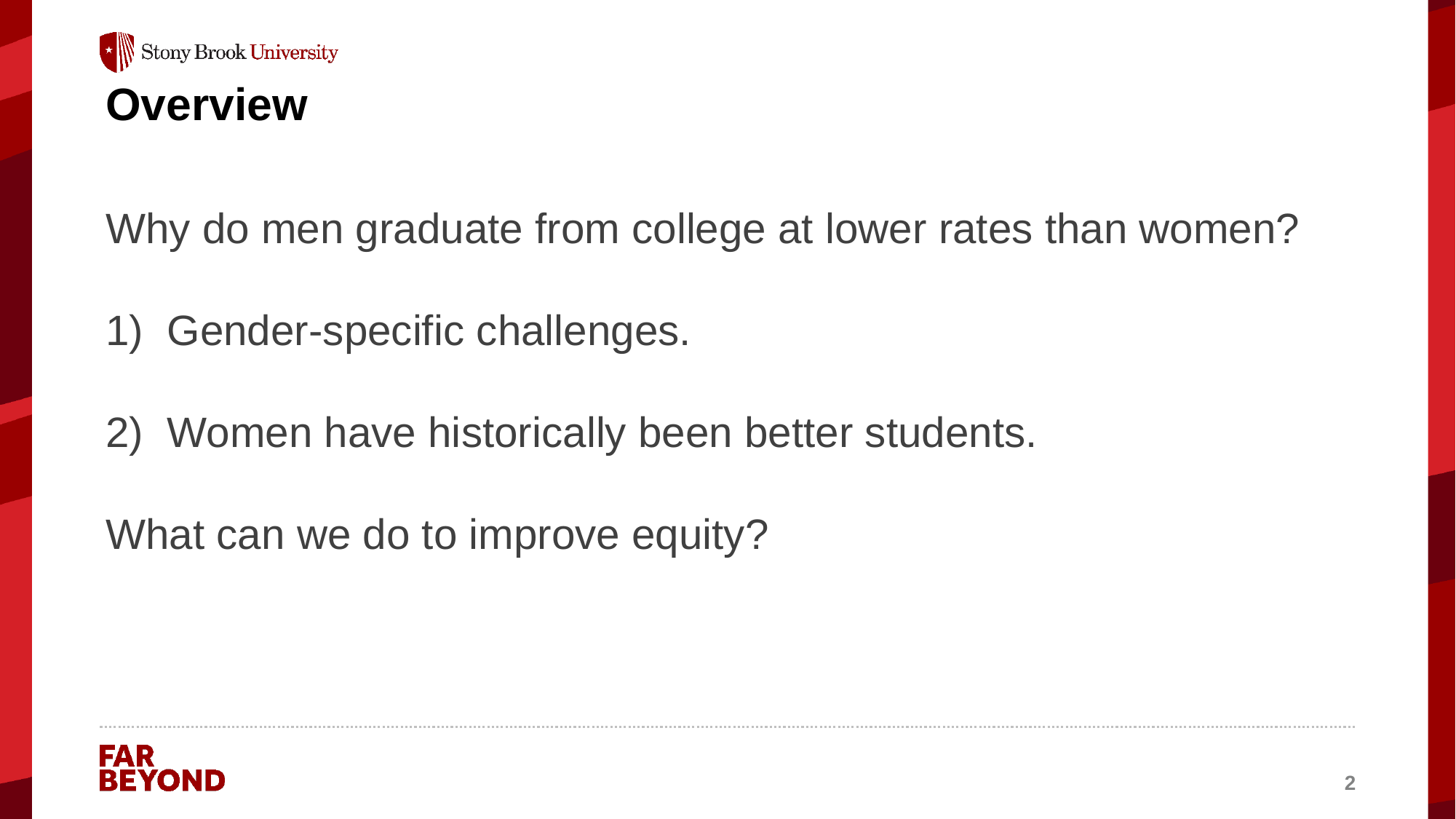

# Overview
Why do men graduate from college at lower rates than women?

Gender-specific challenges.

Women have historically been better students.

What can we do to improve equity?